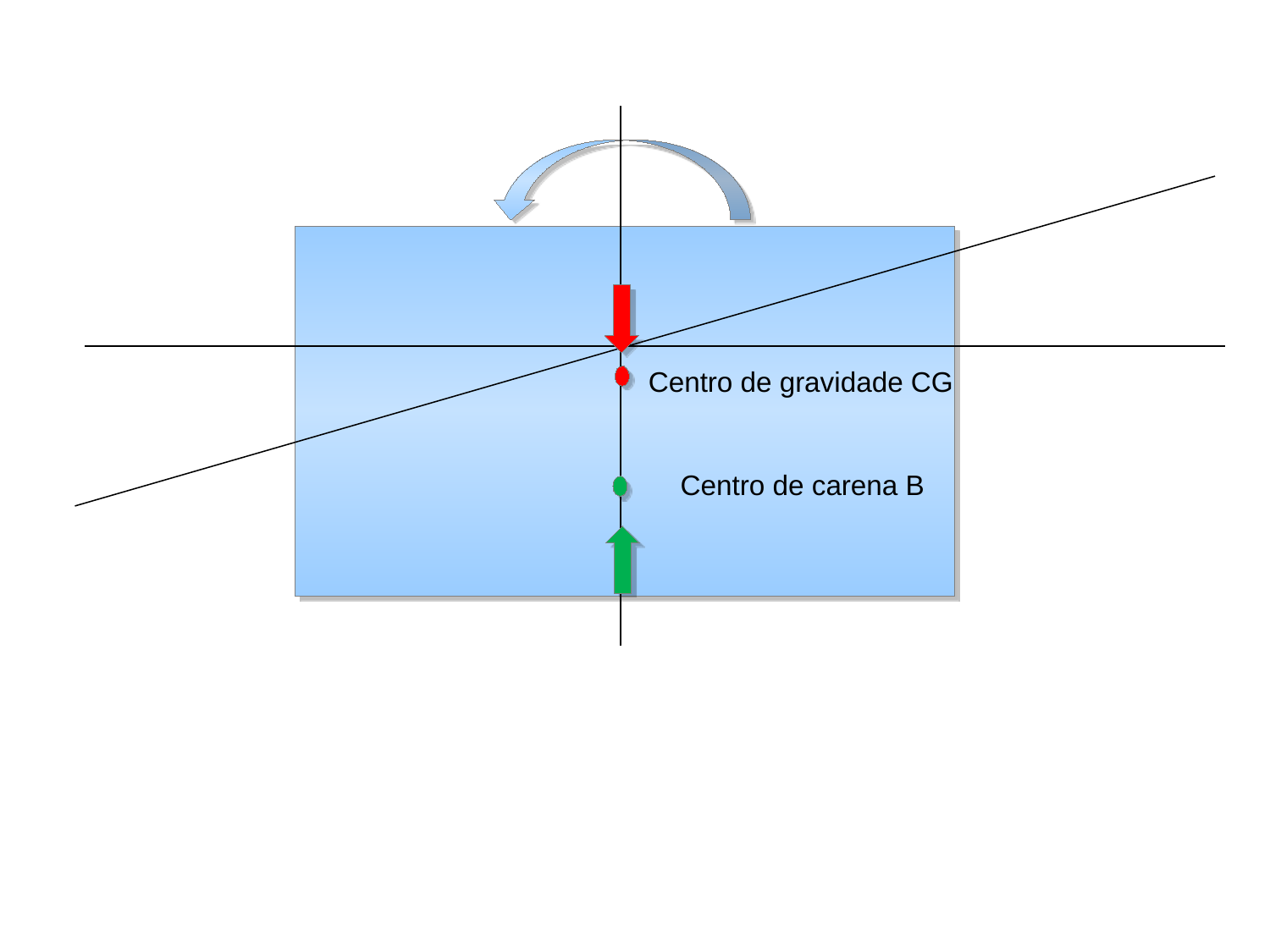

#

Centro de gravidade CG

Centro de carena B